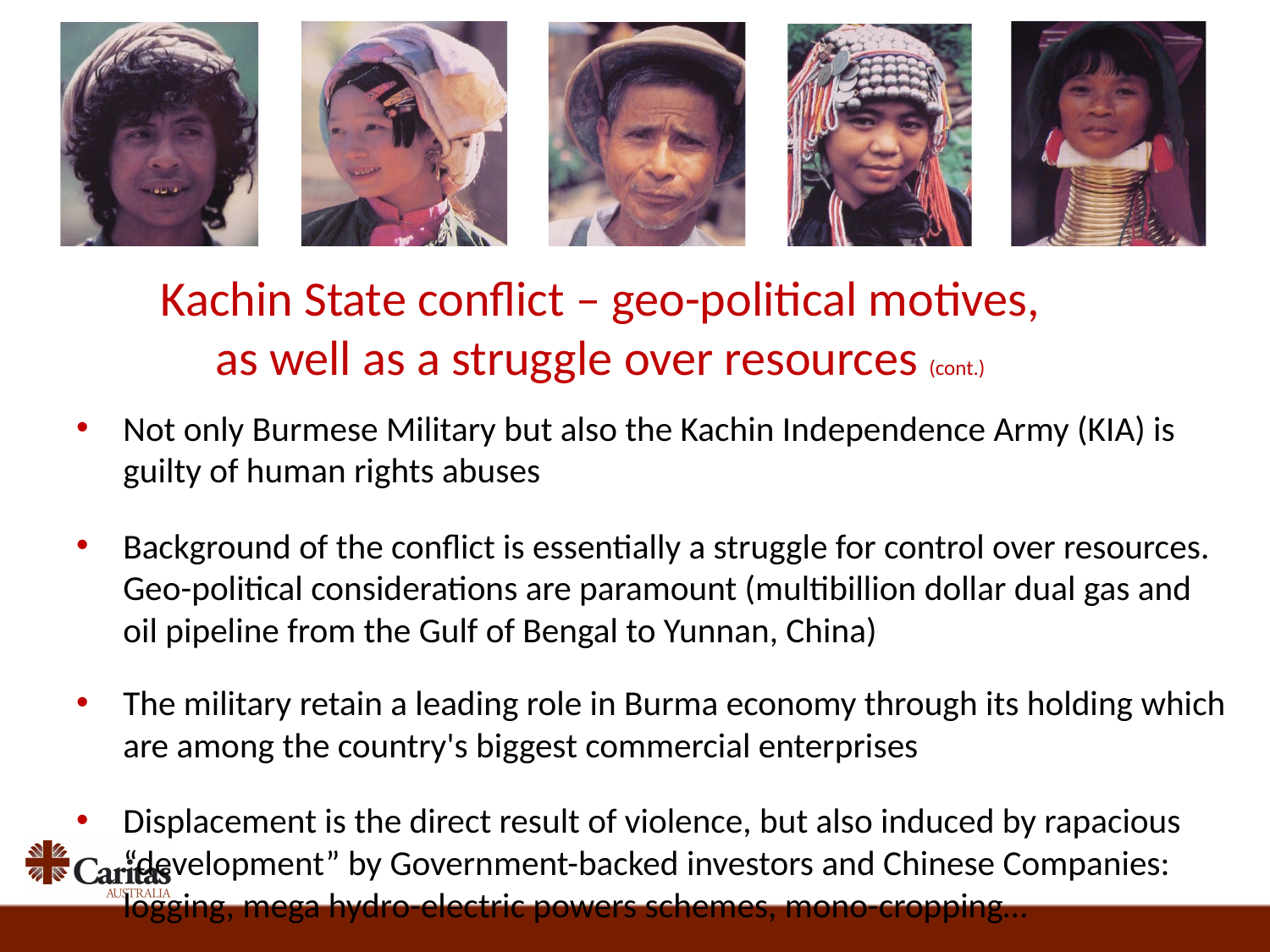

Kachin State conflict – geo-political motives, as well as a struggle over resources (cont.)
Not only Burmese Military but also the Kachin Independence Army (KIA) is guilty of human rights abuses

Background of the conflict is essentially a struggle for control over resources. Geo-political considerations are paramount (multibillion dollar dual gas and oil pipeline from the Gulf of Bengal to Yunnan, China)

The military retain a leading role in Burma economy through its holding which are among the country's biggest commercial enterprises

Displacement is the direct result of violence, but also induced by rapacious “development” by Government-backed investors and Chinese Companies: logging, mega hydro-electric powers schemes, mono-cropping…